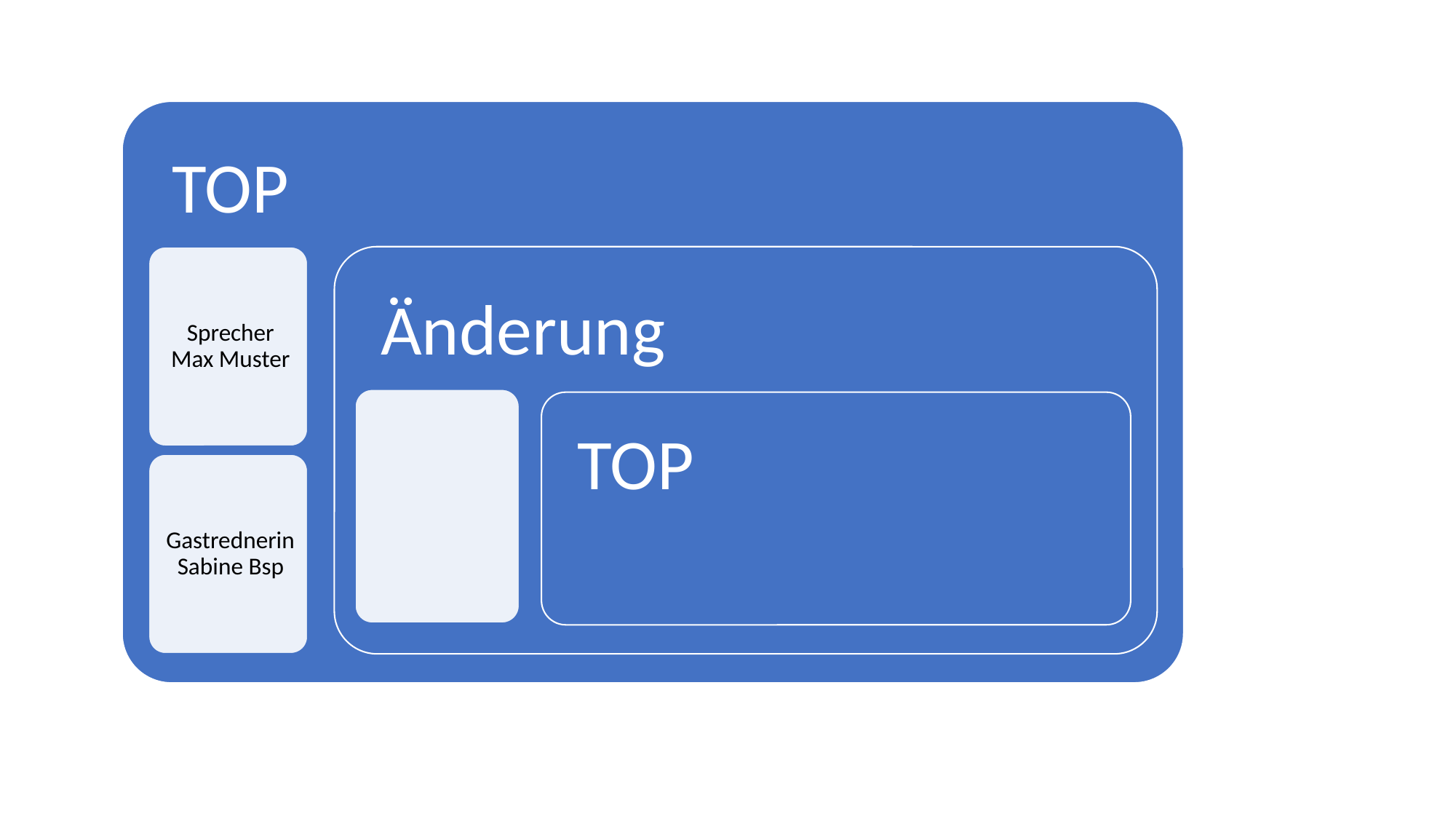

TOP
Sprecher Max Muster
Gastrednerin Sabine Bsp
Änderung

TOP